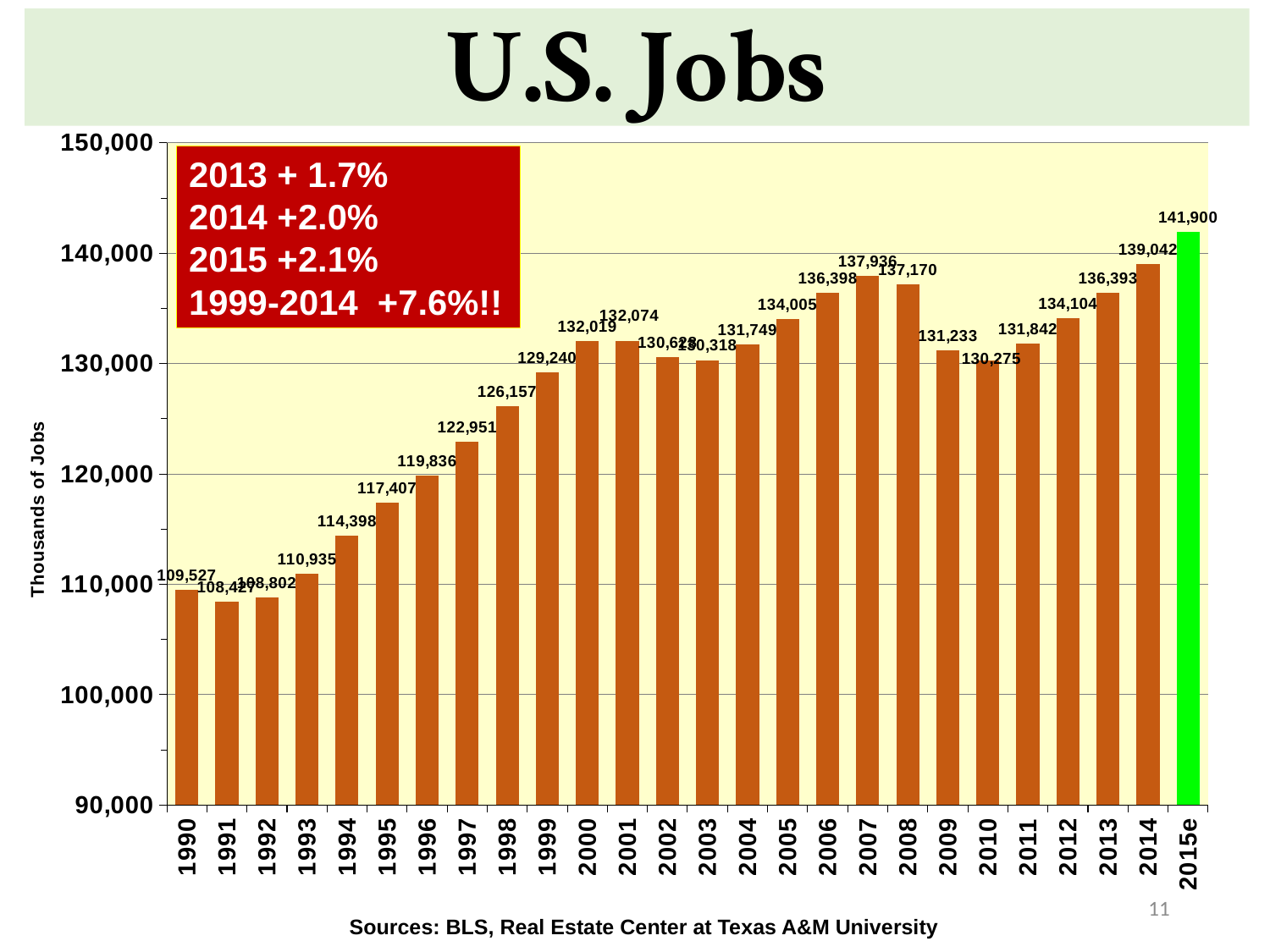

# U.S. Jobs

### Chart

| Category | Number of Jobs |
|---|---|
| 1990 | 109527.0 |
| 1991 | 108427.0 |
| 1992 | 108802.0 |
| 1993 | 110935.0 |
| 1994 | 114398.0 |
| 1995 | 117407.0 |
| 1996 | 119836.0 |
| 1997 | 122951.0 |
| 1998 | 126157.0 |
| 1999 | 129240.0 |
| 2000 | 132019.0 |
| 2001 | 132074.0 |
| 2002 | 130628.0 |
| 2003 | 130318.0 |
| 2004 | 131749.0 |
| 2005 | 134005.0 |
| 2006 | 136398.0 |
| 2007 | 137936.0 |
| 2008 | 137170.0 |
| 2009 | 131233.0 |
| 2010 | 130275.0 |
| 2011 | 131842.0 |
| 2012 | 134104.0 |
| 2013 | 136393.0 |
| 2014 | 139042.0 |
| 2015e | 141900.0 |
2013 + 1.7%
2014 +2.0%
2015 +2.1%
1999-2014  +7.6%!!
11
Sources: BLS, Real Estate Center at Texas A&M University